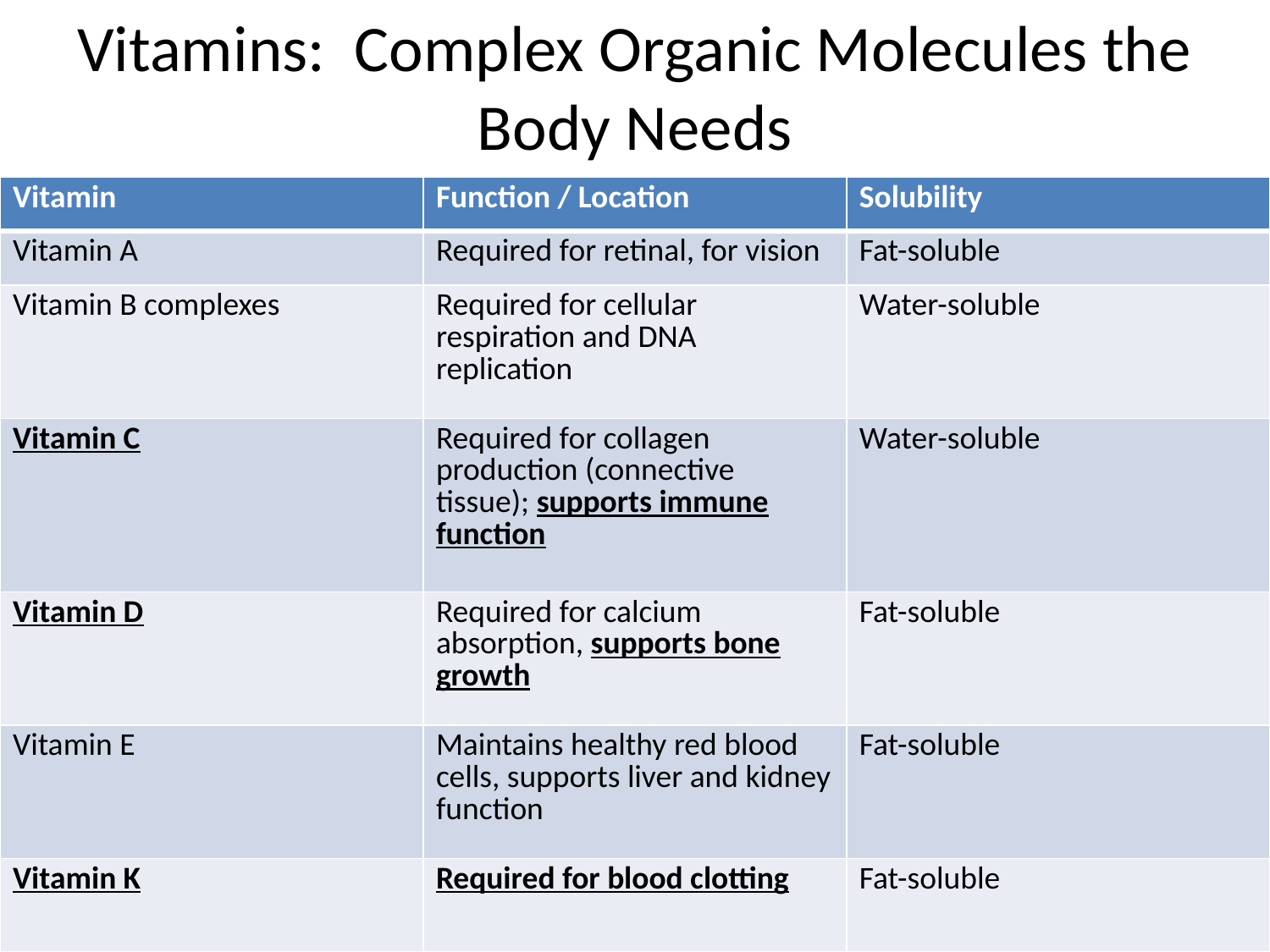

# Vitamins:  Complex Organic Molecules the Body Needs
| Vitamin | Function / Location | Solubility |
| --- | --- | --- |
| Vitamin A | Required for retinal, for vision | Fat-soluble |
| Vitamin B complexes | Required for cellular respiration and DNA replication | Water-soluble |
| Vitamin C | Required for collagen production (connective tissue); supports immune function | Water-soluble |
| Vitamin D | Required for calcium absorption, supports bone growth | Fat-soluble |
| Vitamin E | Maintains healthy red blood cells, supports liver and kidney function | Fat-soluble |
| Vitamin K | Required for blood clotting | Fat-soluble |